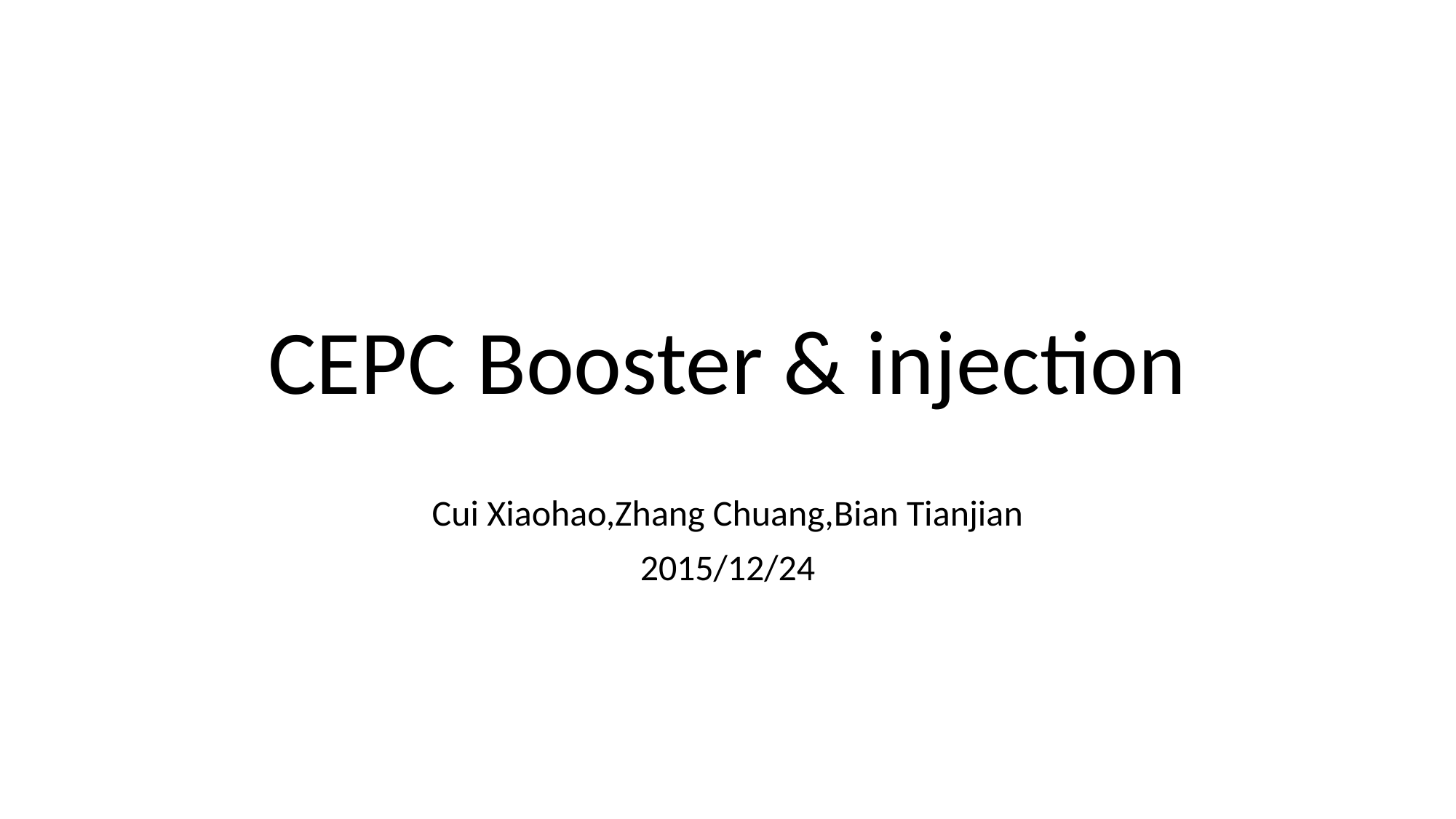

# CEPC Booster & injection

Cui Xiaohao,Zhang Chuang,Bian Tianjian
2015/12/24